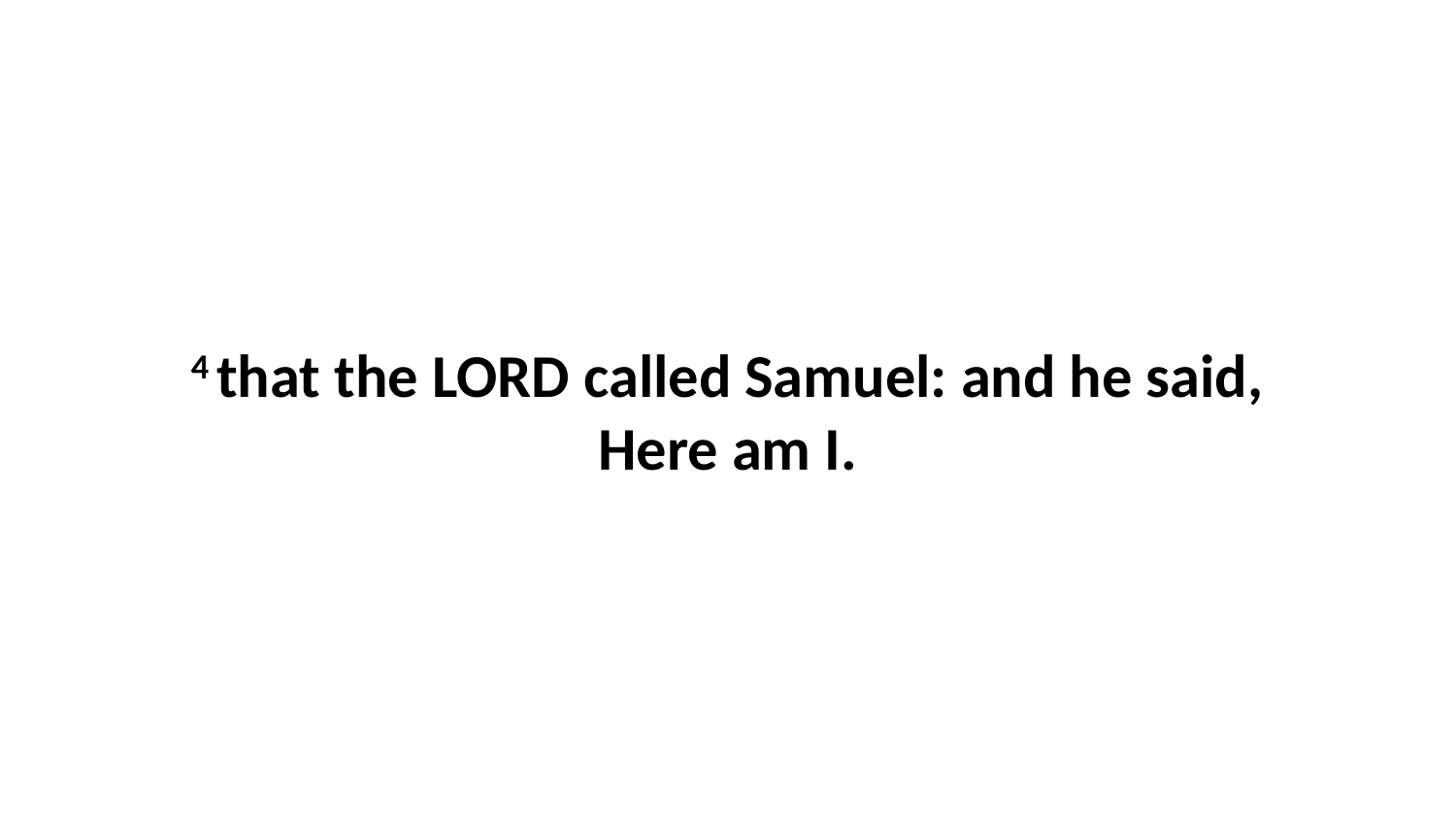

4 that the LORD called Samuel: and he said, Here am I.